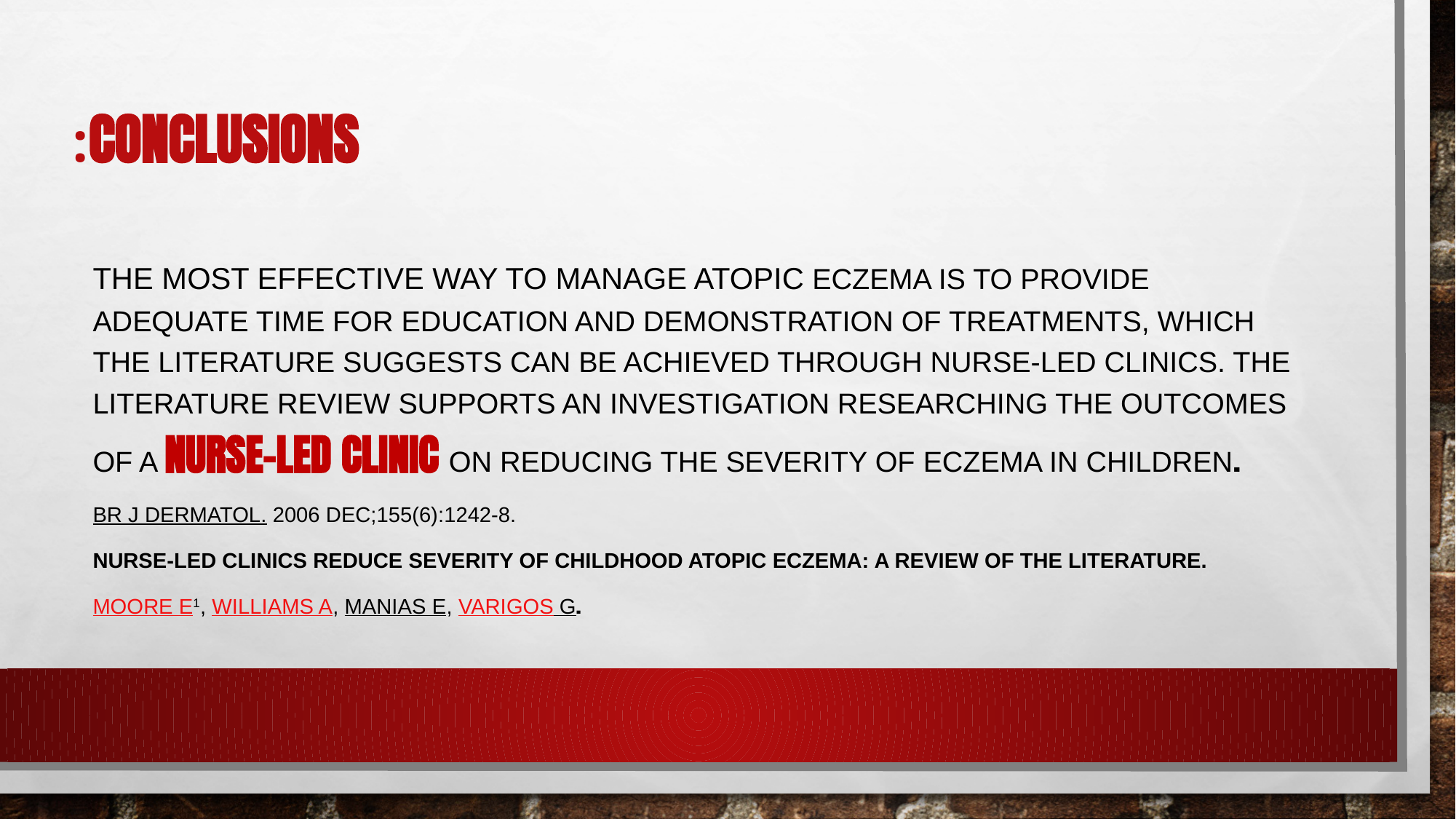

# CONCLUSIONS:
The most effective way to manage atopic eczema is to provide adequate time for education and demonstration of treatments, which the literature suggests can be achieved through nurse-led clinics. The literature review supports an investigation researching the outcomes of a nurse-led clinic on reducing the severity of eczema in children.
Br J Dermatol. 2006 Dec;155(6):1242-8.
Nurse-led clinics reduce severity of childhood atopic eczema: a review of the literature.
Moore E1, Williams A, Manias E, Varigos G.